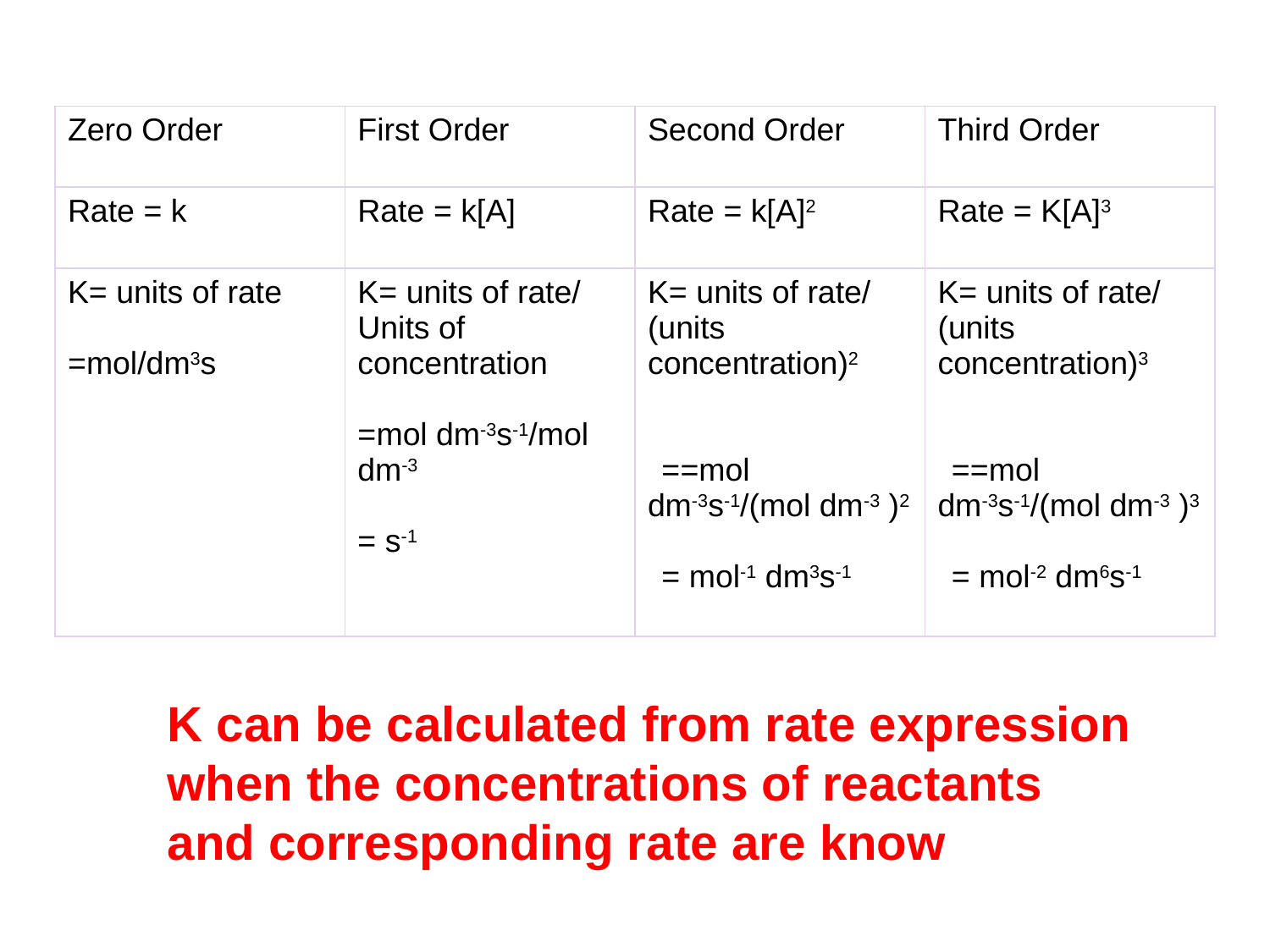

| Zero Order | First Order | Second Order | Third Order |
| --- | --- | --- | --- |
| Rate = k | Rate = k[A] | Rate = k[A]2 | Rate = K[A]3 |
| K= units of rate =mol/dm3s | K= units of rate/ Units of concentration =mol dm-3s-1/mol dm-3 = s-1 | K= units of rate/ (units concentration)2 ==mol dm-3s-1/(mol dm-3 )2 = mol-1 dm3s-1 | K= units of rate/ (units concentration)3 ==mol dm-3s-1/(mol dm-3 )3 = mol-2 dm6s-1 |
K can be calculated from rate expression when the concentrations of reactants and corresponding rate are know